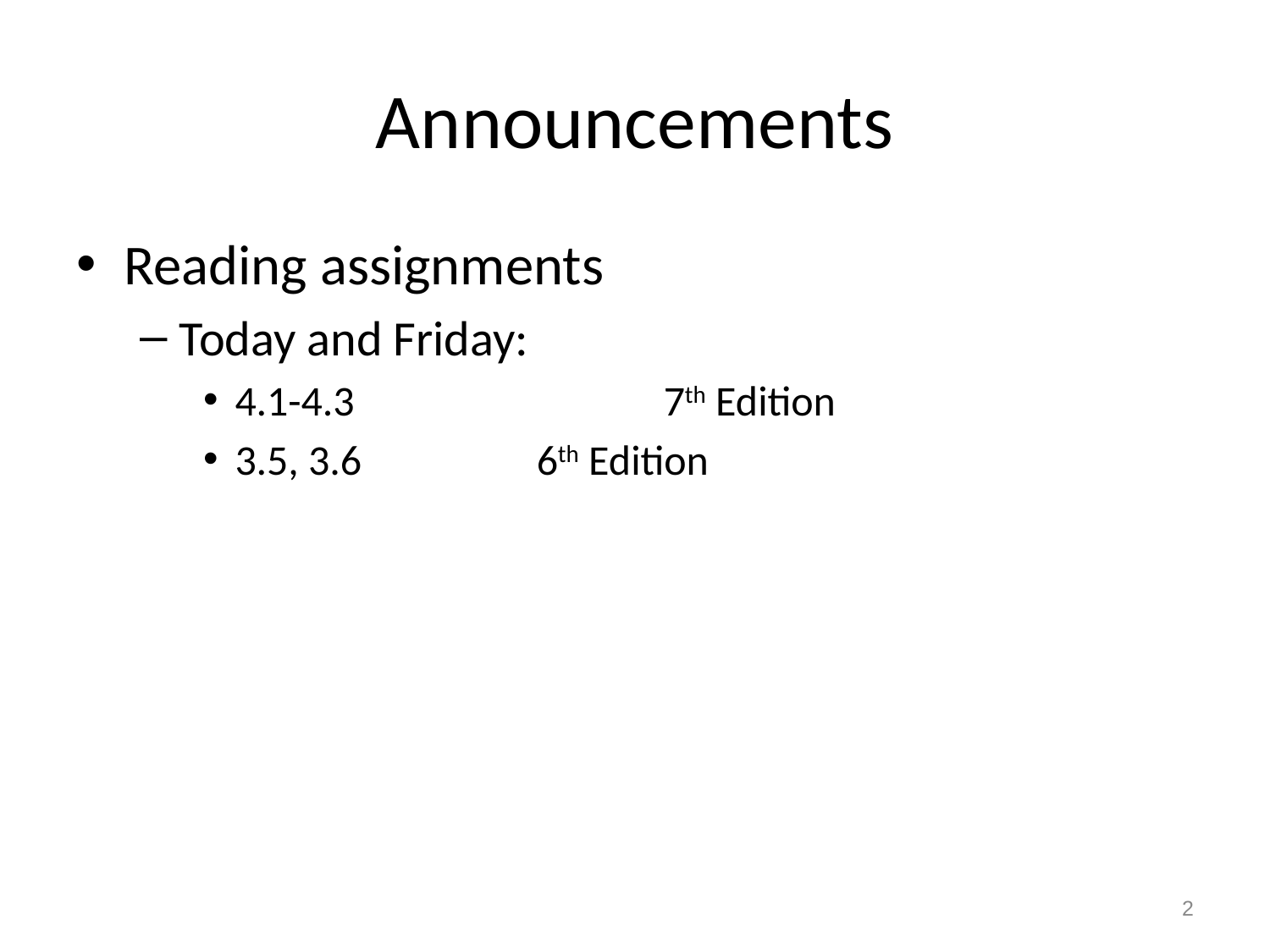

# Announcements
Reading assignments
Today and Friday:
4.1-4.3                        	     7th Edition
3.5, 3.6		     6th Edition

2